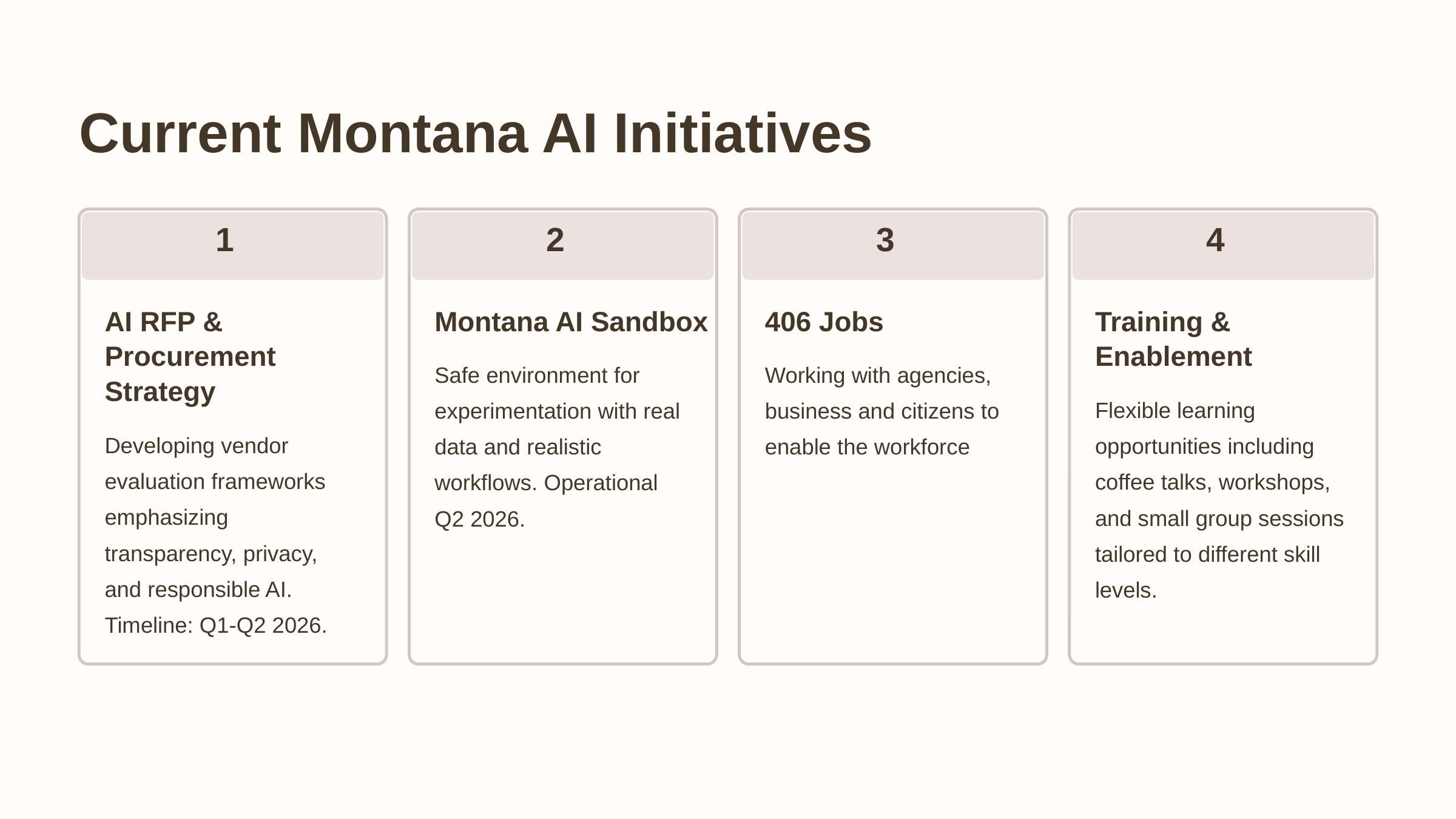

Current Montana AI Initiatives

1
2
3
4
AI RFP & Procurement Strategy
Montana AI Sandbox
406 Jobs
Training & Enablement
Safe environment for experimentation with real data and realistic workflows. Operational Q2 2026.
Working with agencies, business and citizens to enable the workforce
Flexible learning opportunities including coffee talks, workshops, and small group sessions tailored to different skill levels.
Developing vendor evaluation frameworks emphasizing transparency, privacy, and responsible AI. Timeline: Q1-Q2 2026.